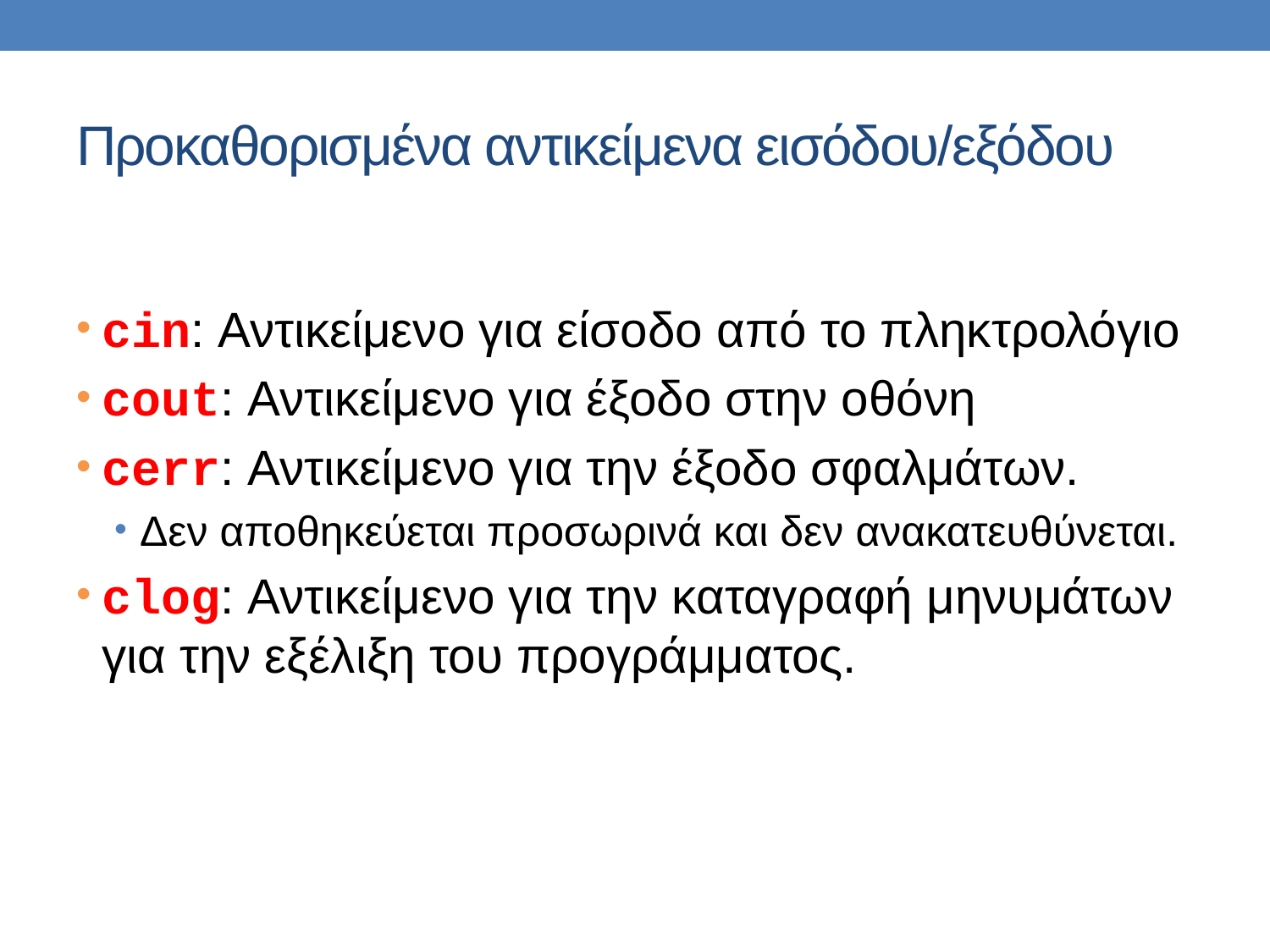

# Προκαθορισμένα αντικείμενα εισόδου/εξόδου

cin: Αντικείμενο για είσοδο από το πληκτρολόγιο
cout: Αντικείμενο για έξοδο στην οθόνη
cerr: Αντικείμενο για την έξοδο σφαλμάτων.
Δεν αποθηκεύεται προσωρινά και δεν ανακατευθύνεται.
clog: Αντικείμενο για την καταγραφή μηνυμάτων για την εξέλιξη του προγράμματος.